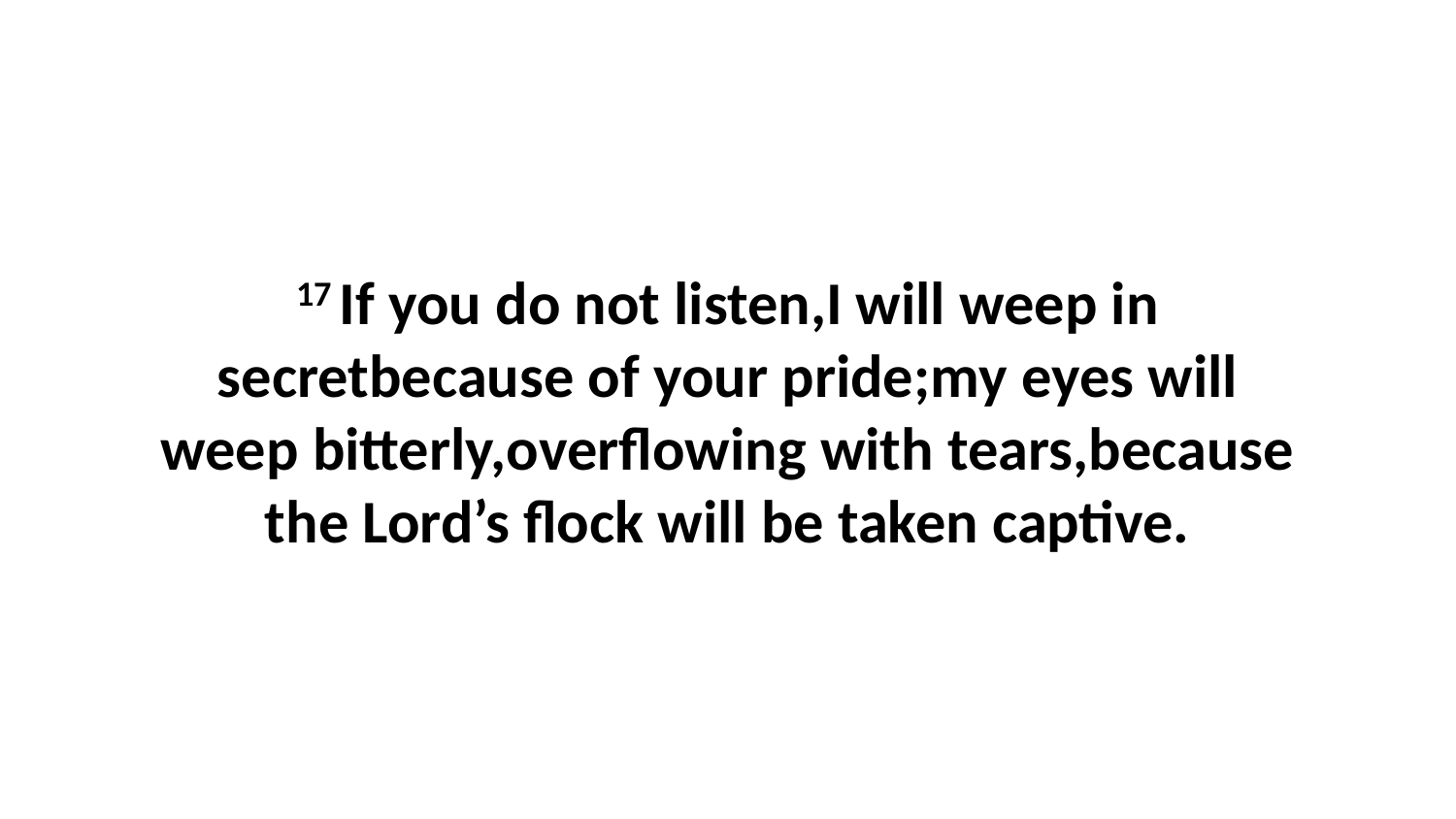

17 If you do not listen,I will weep in secretbecause of your pride;my eyes will weep bitterly,overflowing with tears,because the Lord’s flock will be taken captive.